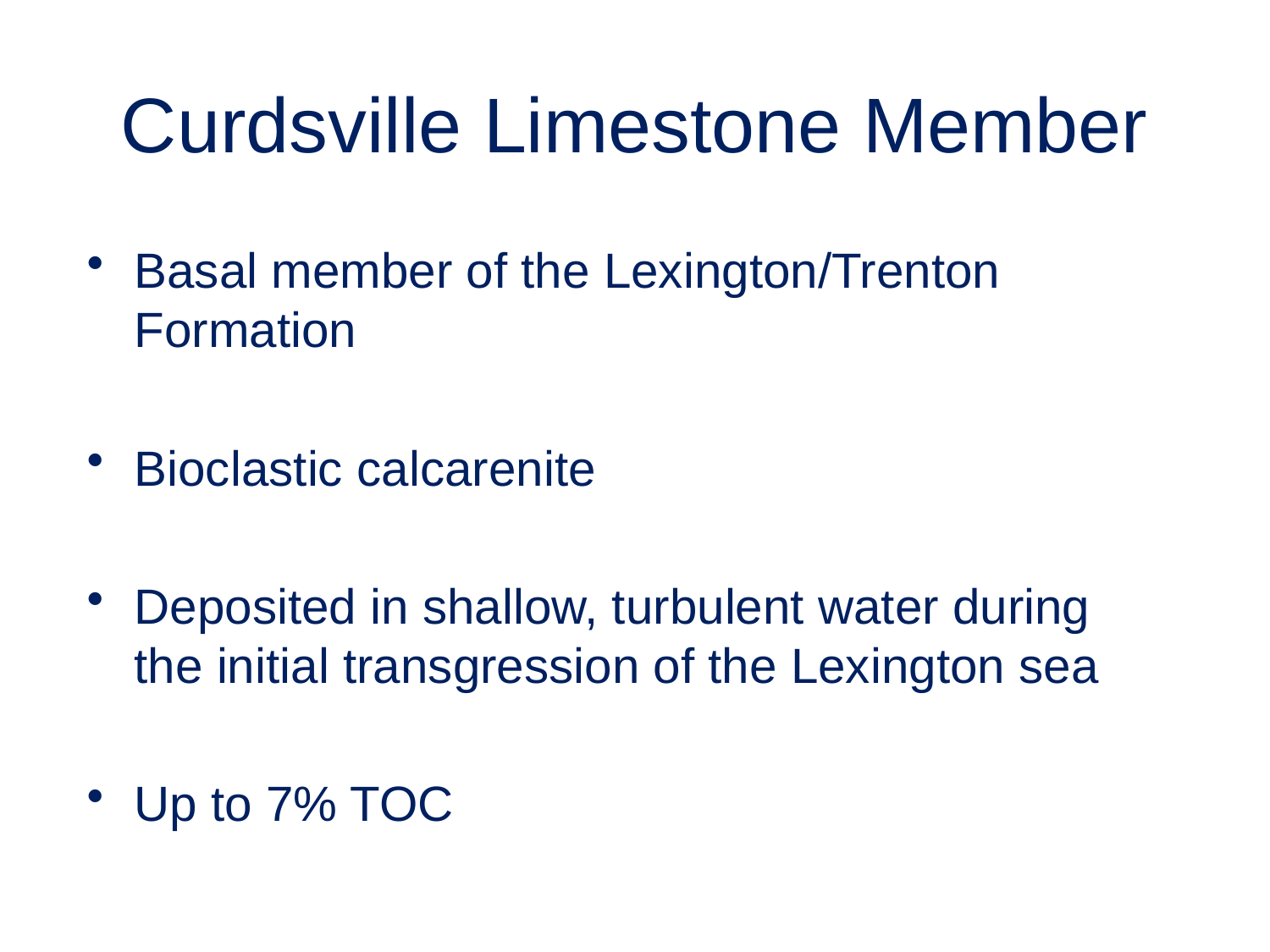

# Curdsville Limestone Member
Basal member of the Lexington/Trenton Formation

Bioclastic calcarenite

Deposited in shallow, turbulent water during the initial transgression of the Lexington sea

Up to 7% TOC